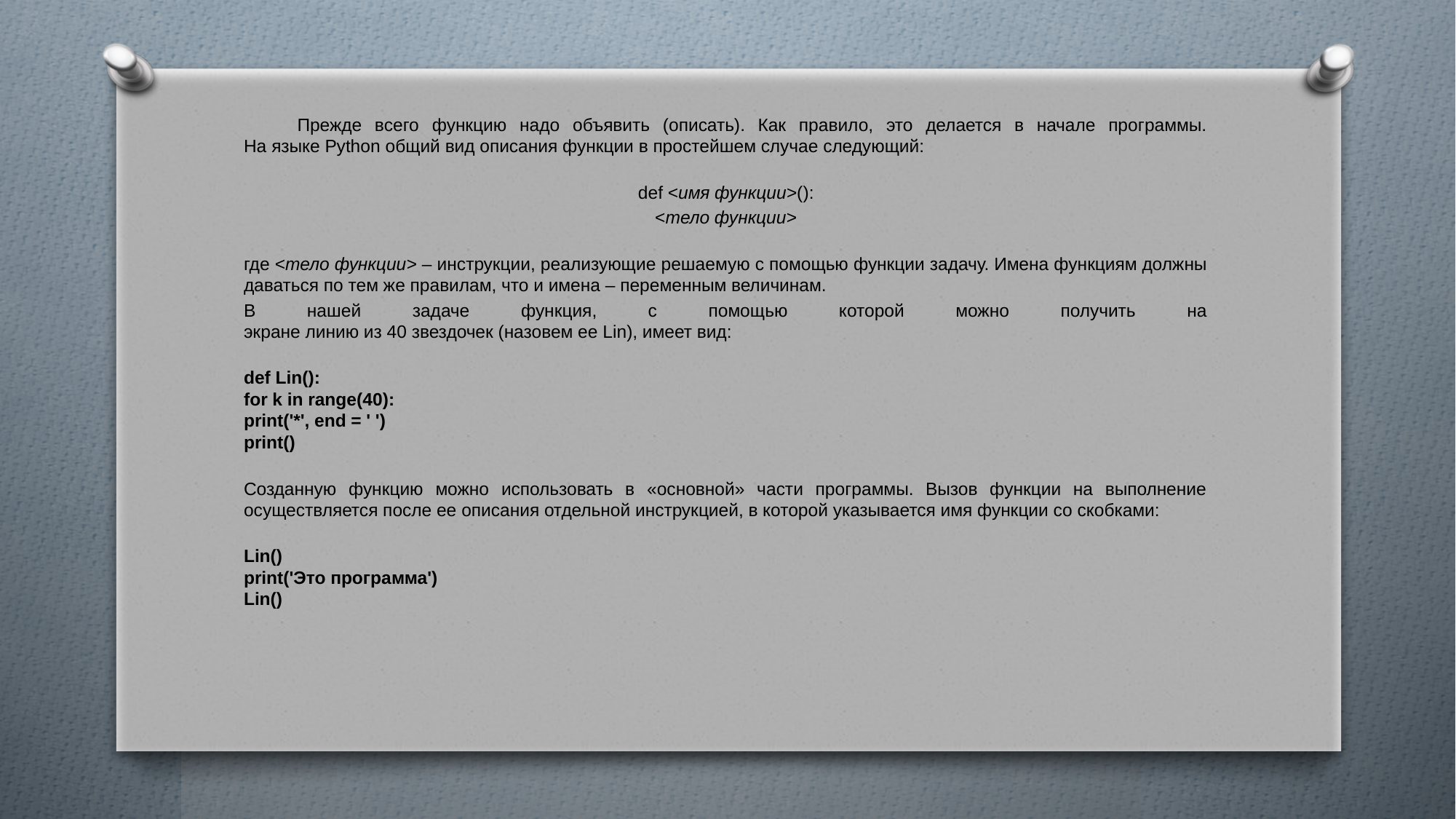

Прежде всего функцию надо объявить (описать). Как правило, это делается в начале программы.
На языке Python общий вид описания функции в простейшем случае следующий:
def <имя функции>():
<тело функции>
где <тело функции> – инструкции, реализующие решаемую с помощью функции задачу. Имена функциям должны даваться по тем же правилам, что и имена – переменным величинам.
В нашей задаче функция, с помощью которой можно получить на
экране линию из 40 звездочек (назовем ее Lin), имеет вид:
def Lin():
for k in range(40):
print('*', end = ' ')
print()
Созданную функцию можно использовать в «основной» части программы. Вызов функции на выполнение осуществляется после ее описания отдельной инструкцией, в которой указывается имя функции со скобками:
Lin()
print('Это программа')
Lin()